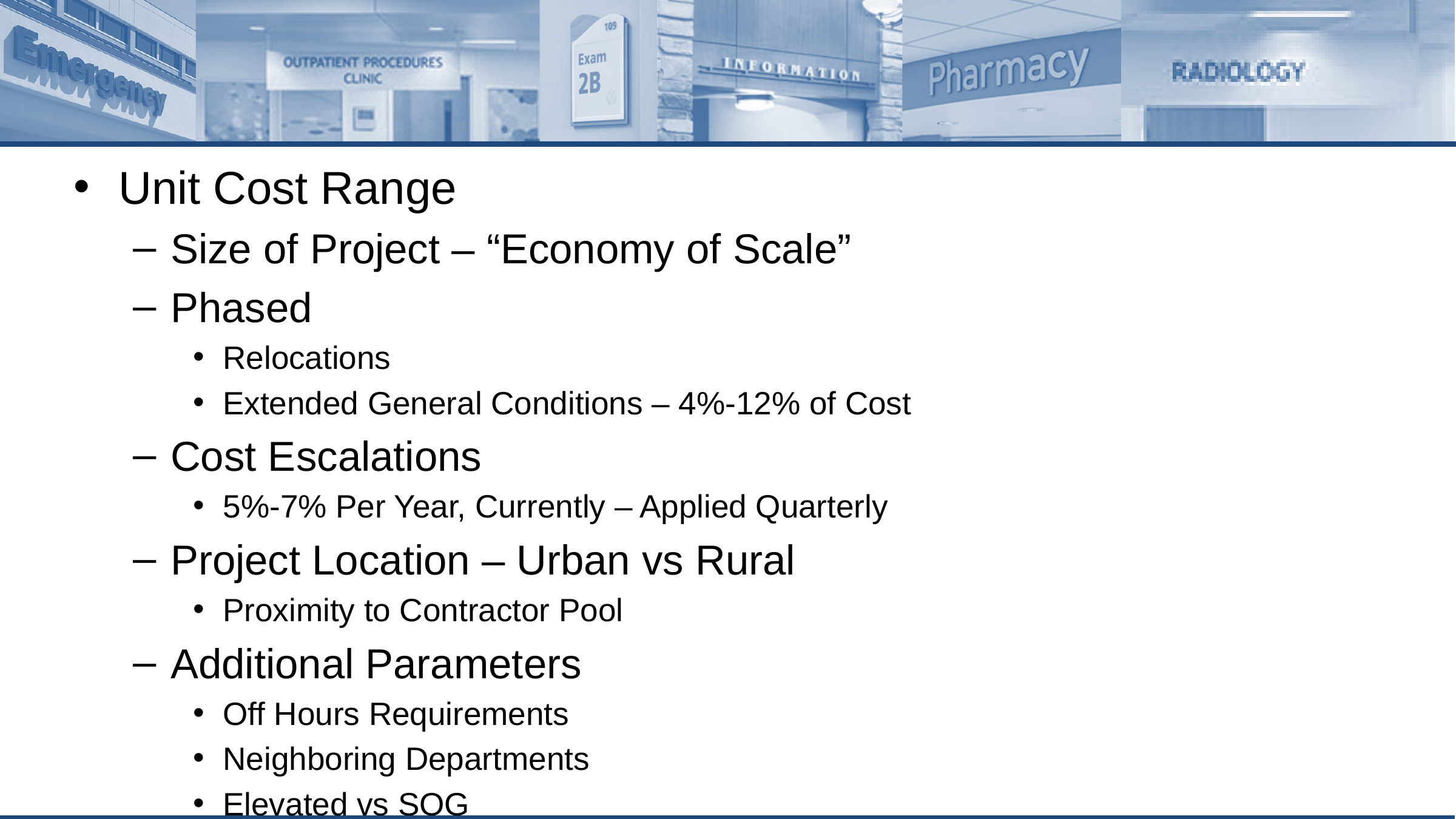

Unit Cost Range
Size of Project – “Economy of Scale”
Phased
Relocations
Extended General Conditions – 4%-12% of Cost
Cost Escalations
5%-7% Per Year, Currently – Applied Quarterly
Project Location – Urban vs Rural
Proximity to Contractor Pool
Additional Parameters
Off Hours Requirements
Neighboring Departments
Elevated vs SOG